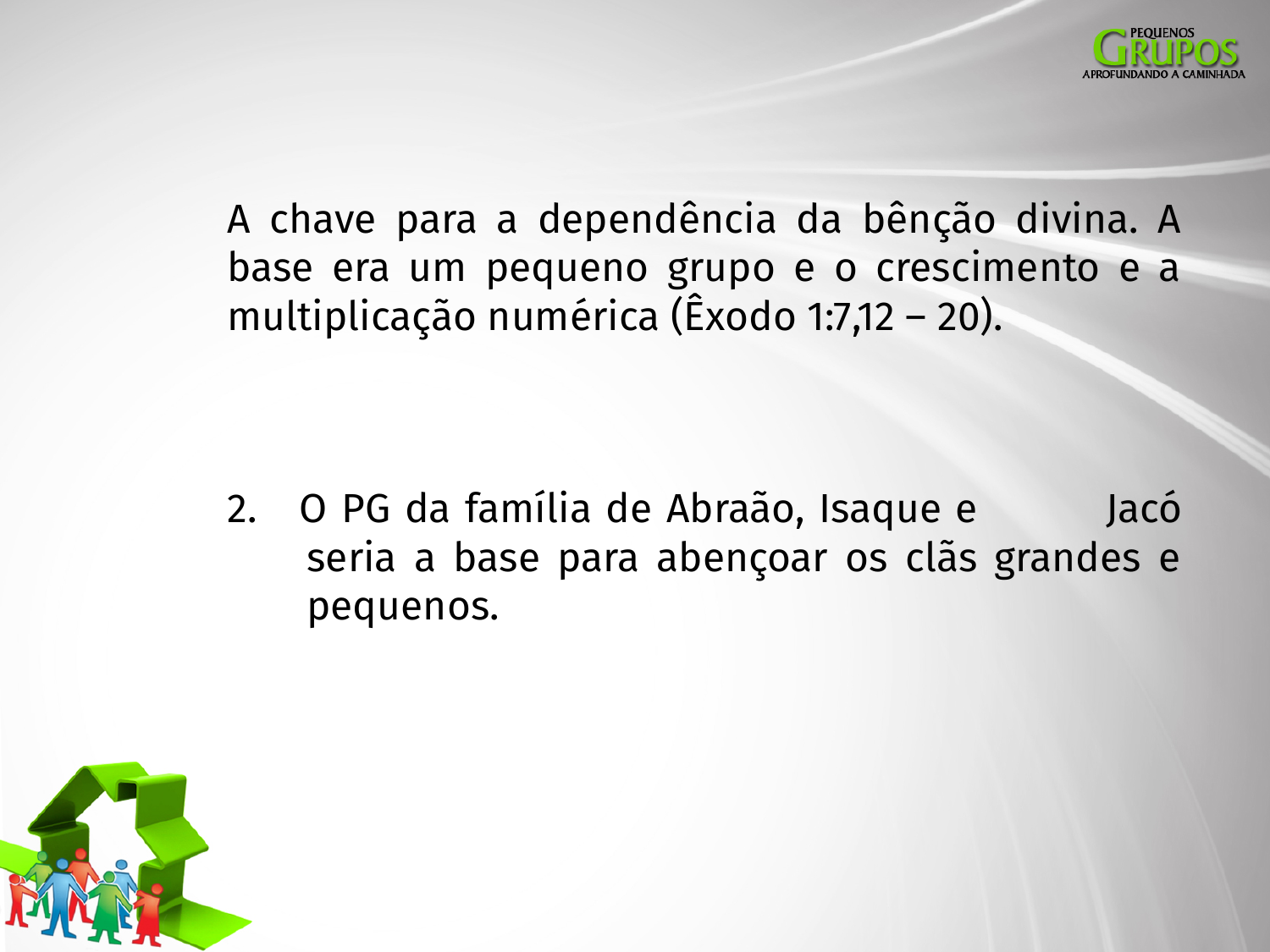

A chave para a dependência da bênção divina. A base era um pequeno grupo e o crescimento e a multiplicação numérica (Êxodo 1:7,12 – 20).
2.   O PG da família de Abraão, Isaque e 	Jacó seria a base para abençoar os clãs grandes e pequenos.